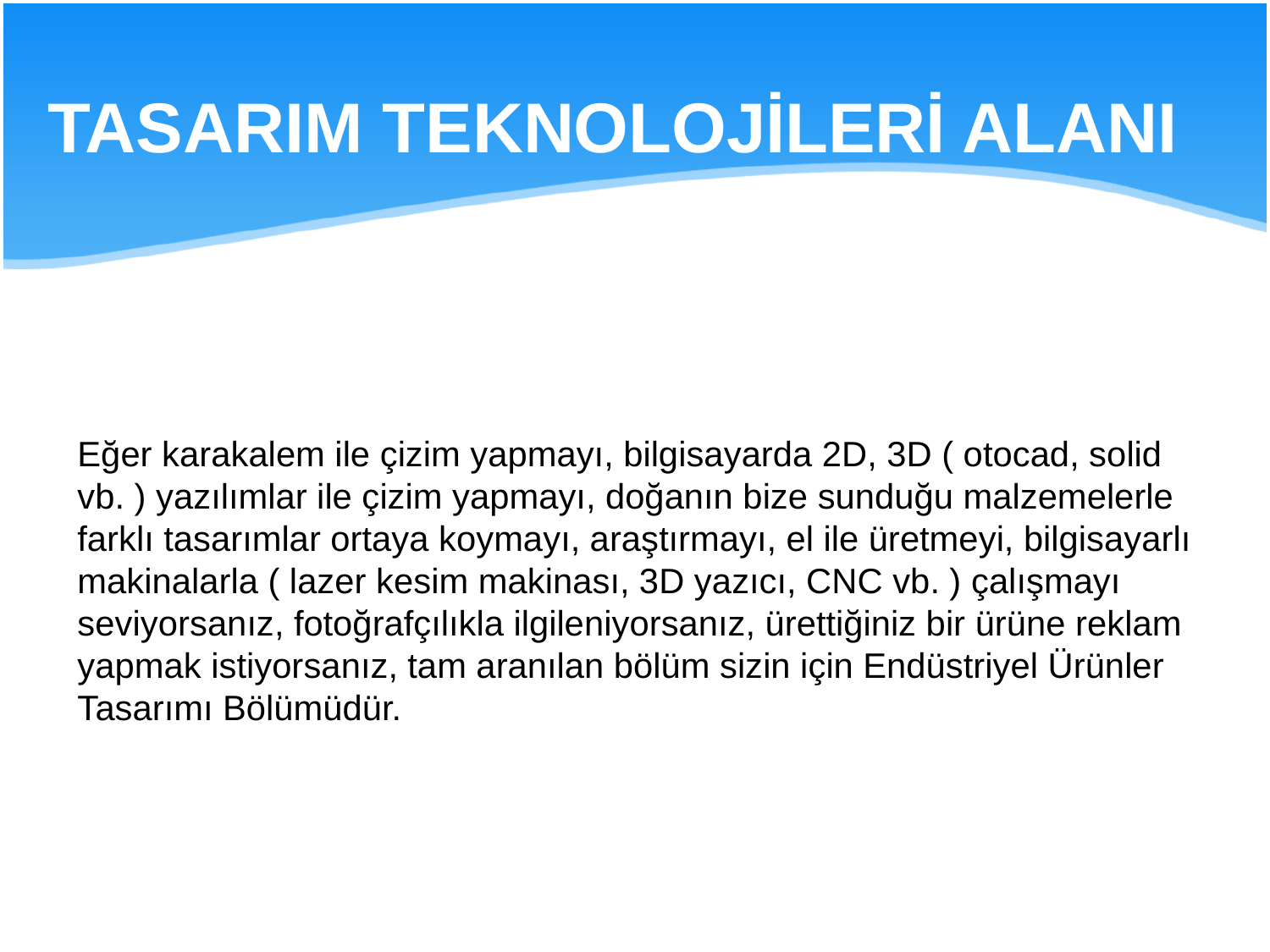

TASARIM TEKNOLOJİLERİ ALANI

Eğer karakalem ile çizim yapmayı, bilgisayarda 2D, 3D ( otocad, solid vb. ) yazılımlar ile çizim yapmayı, doğanın bize sunduğu malzemelerle farklı tasarımlar ortaya koymayı, araştırmayı, el ile üretmeyi, bilgisayarlı makinalarla ( lazer kesim makinası, 3D yazıcı, CNC vb. ) çalışmayı seviyorsanız, fotoğrafçılıkla ilgileniyorsanız, ürettiğiniz bir ürüne reklam yapmak istiyorsanız, tam aranılan bölüm sizin için Endüstriyel Ürünler Tasarımı Bölümüdür.